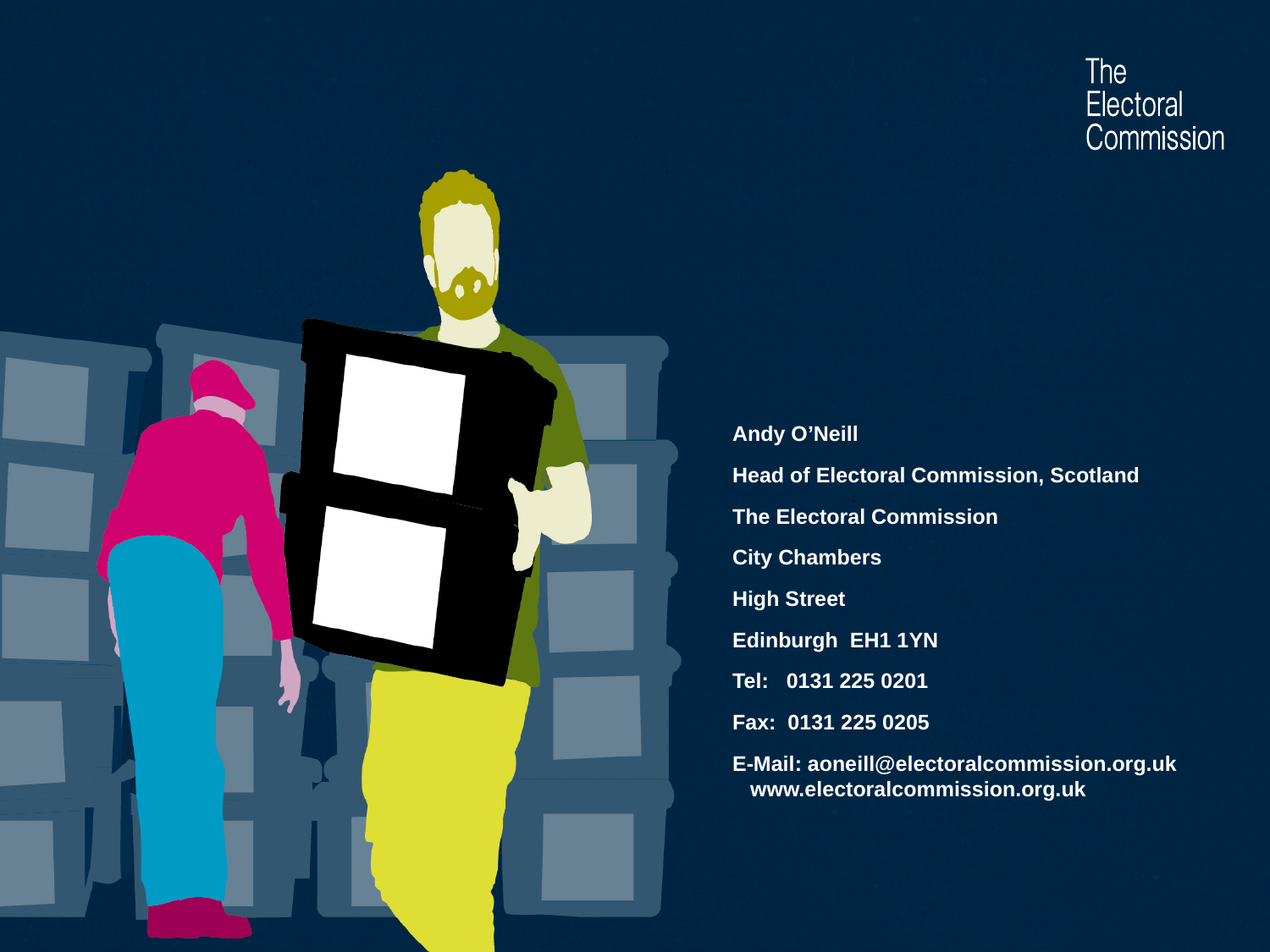

Andy O’Neill
Head of Electoral Commission, Scotland
The Electoral Commission
City Chambers
High Street
Edinburgh  EH1 1YN
Tel:   0131 225 0201
Fax:  0131 225 0205
E-Mail: aoneill@electoralcommission.org.uk            www.electoralcommission.org.uk